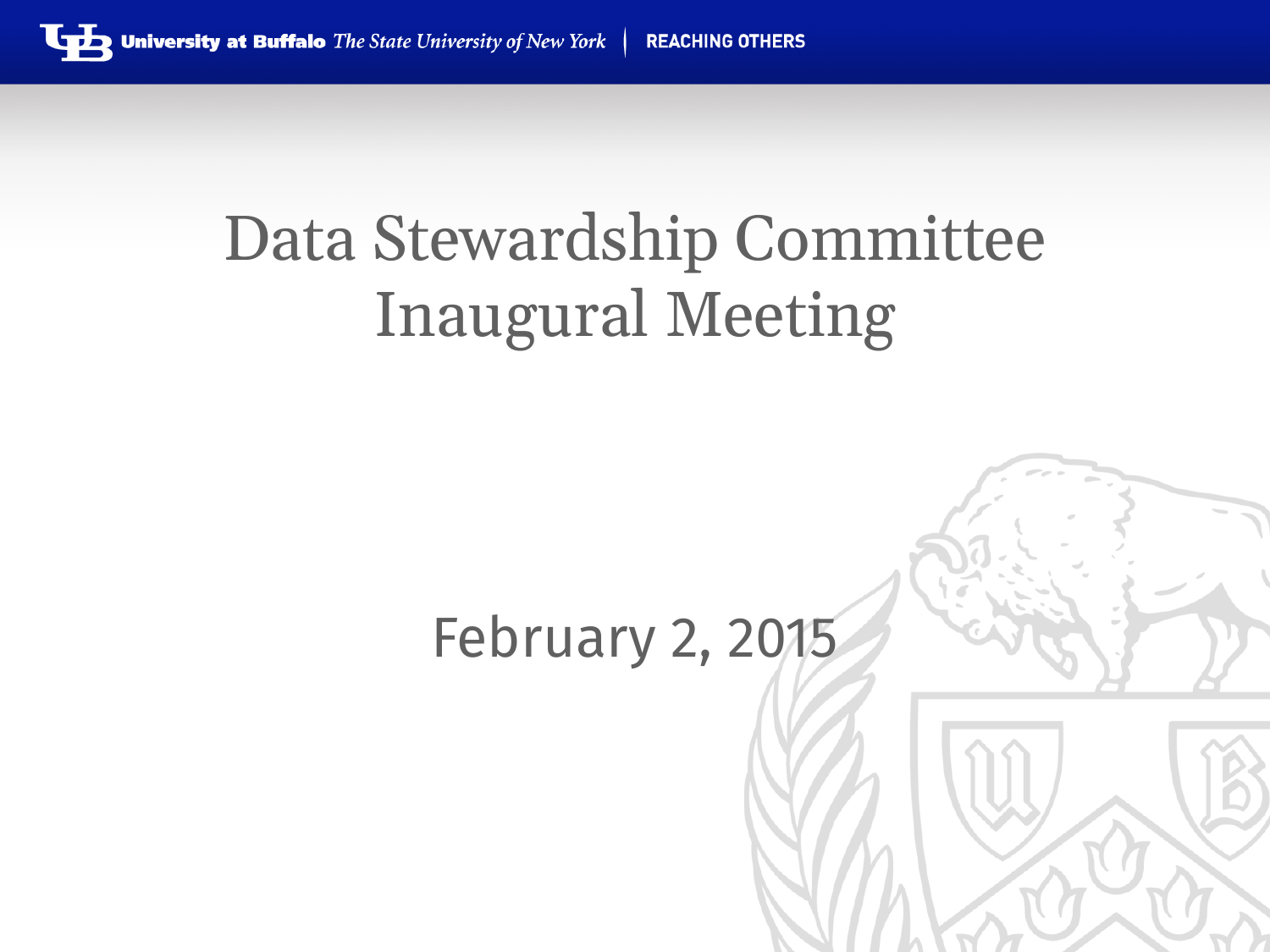

# Data Stewardship Committee Inaugural Meeting

February 2, 2015